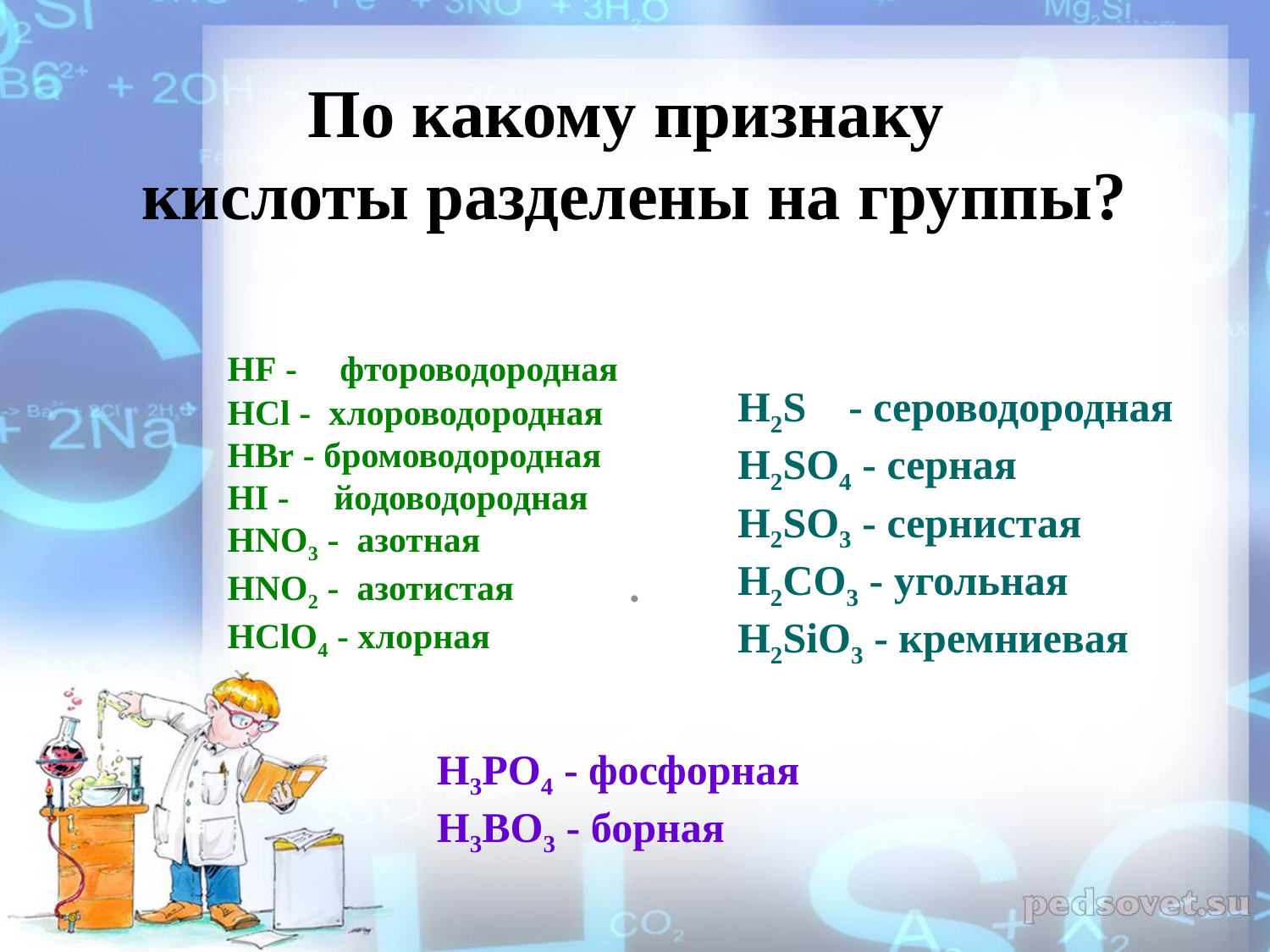

# По какому признаку кислоты разделены на группы?
HF -    фтороводородная
HCl -  хлороводородная
HBr - бромоводородная
HI -     йодоводородная
HNO3 -  азотная
HNO2 -  азотистая
HClO4 - хлорная
H2S    - сероводородная
H2SO4 - серная
H2SO3 - сернистая
H2CO3 - угольная
H2SiO3 - кремниевая
.
H3PO4 - фосфорная
H3BO3 - борная